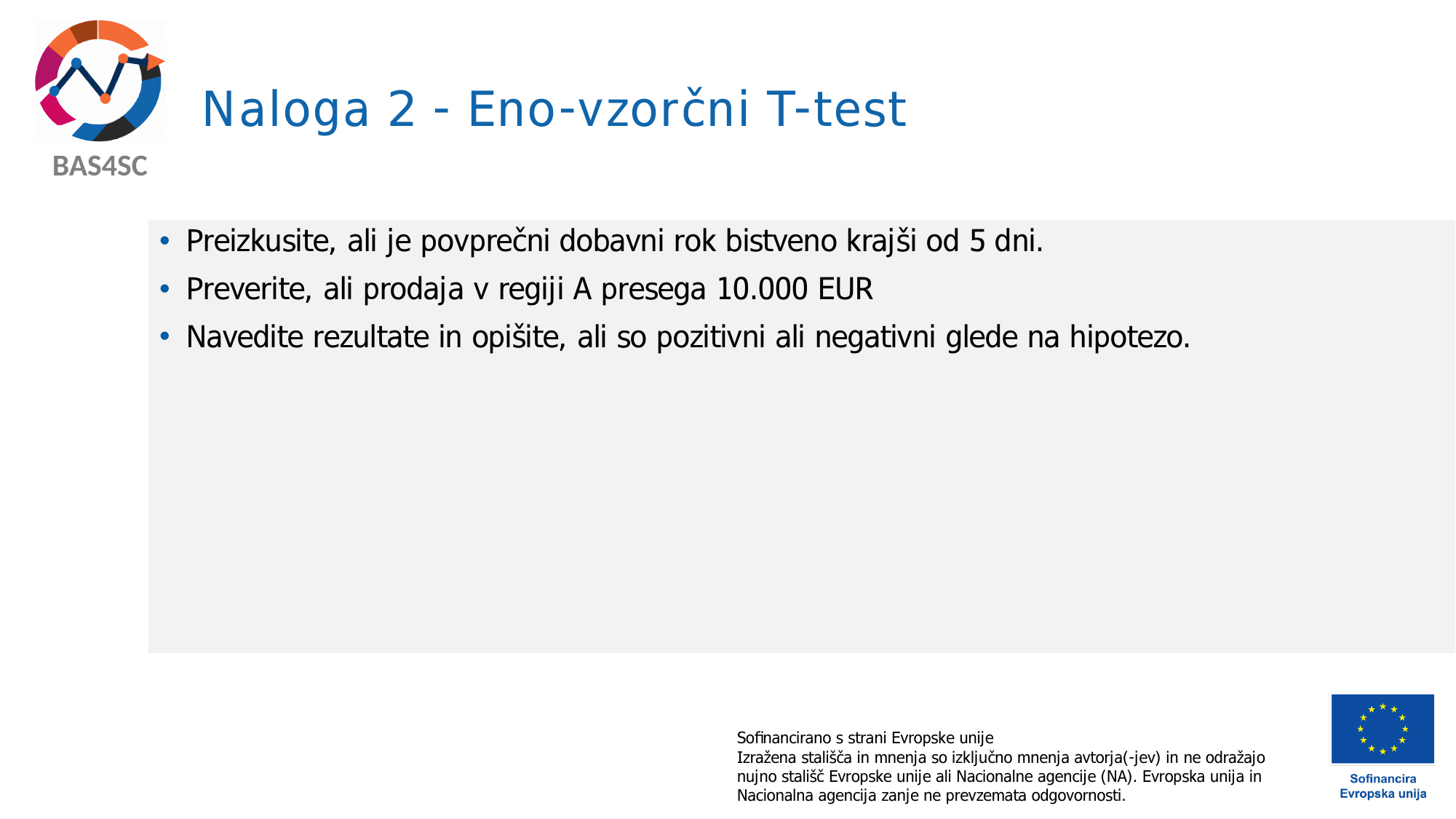

# Naloga 2 - Eno-vzorčni T-test
Preizkusite, ali je povprečni dobavni rok bistveno krajši od 5 dni.
Preverite, ali prodaja v regiji A presega 10.000 EUR
Navedite rezultate in opišite, ali so pozitivni ali negativni glede na hipotezo.